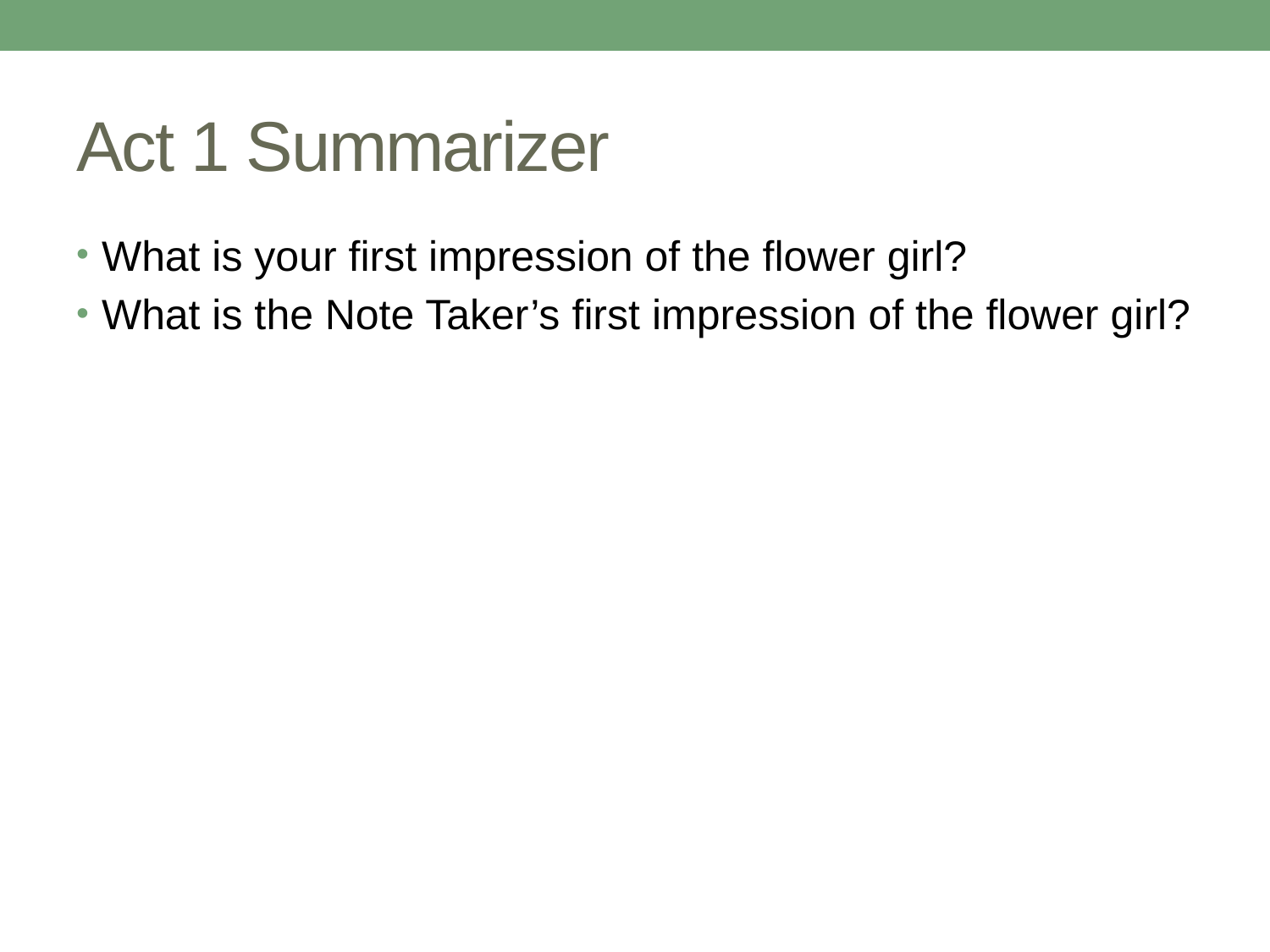

# Act 1 Summarizer
What is your first impression of the flower girl?
What is the Note Taker’s first impression of the flower girl?